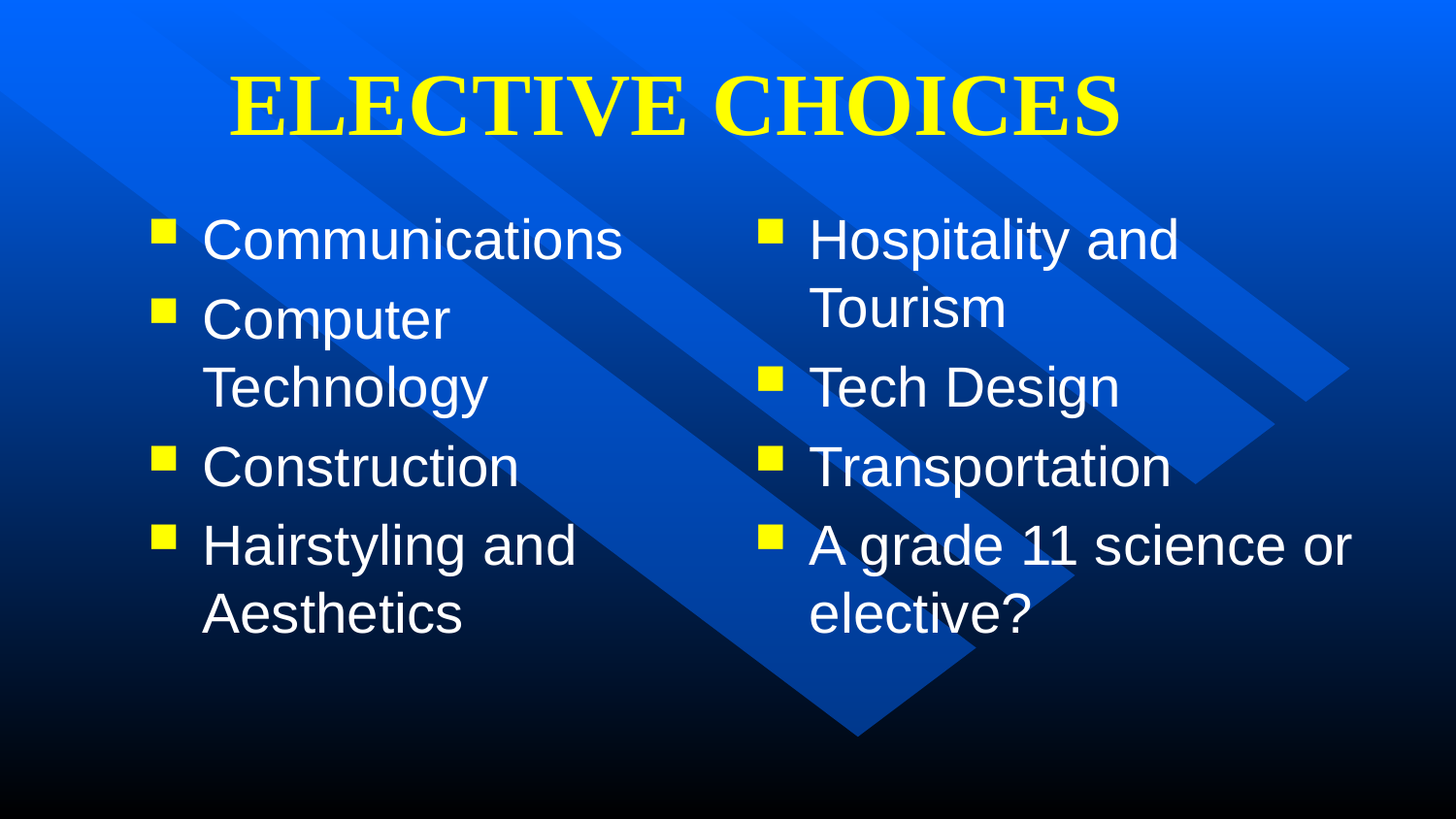

# ELECTIVE CHOICES
Communications
Computer Technology
Construction
Hairstyling and Aesthetics

Hospitality and Tourism
Tech Design
Transportation
A grade 11 science or elective?